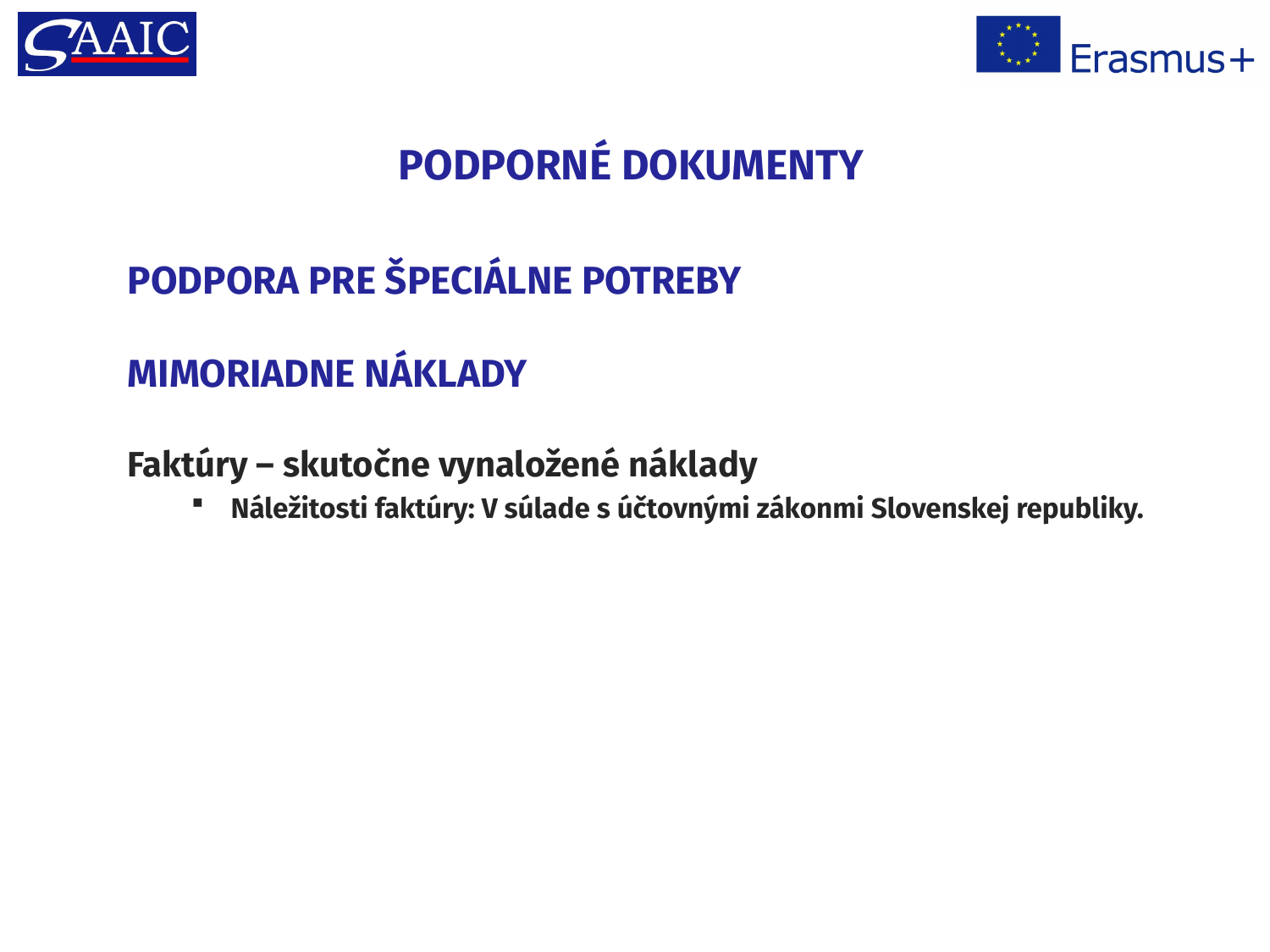

# PODPORNÉ DOKUMENTY
PODPORA PRE ŠPECIÁLNE POTREBY

MIMORIADNE NÁKLADY

Faktúry – skutočne vynaložené náklady
Náležitosti faktúry: V súlade s účtovnými zákonmi Slovenskej republiky.